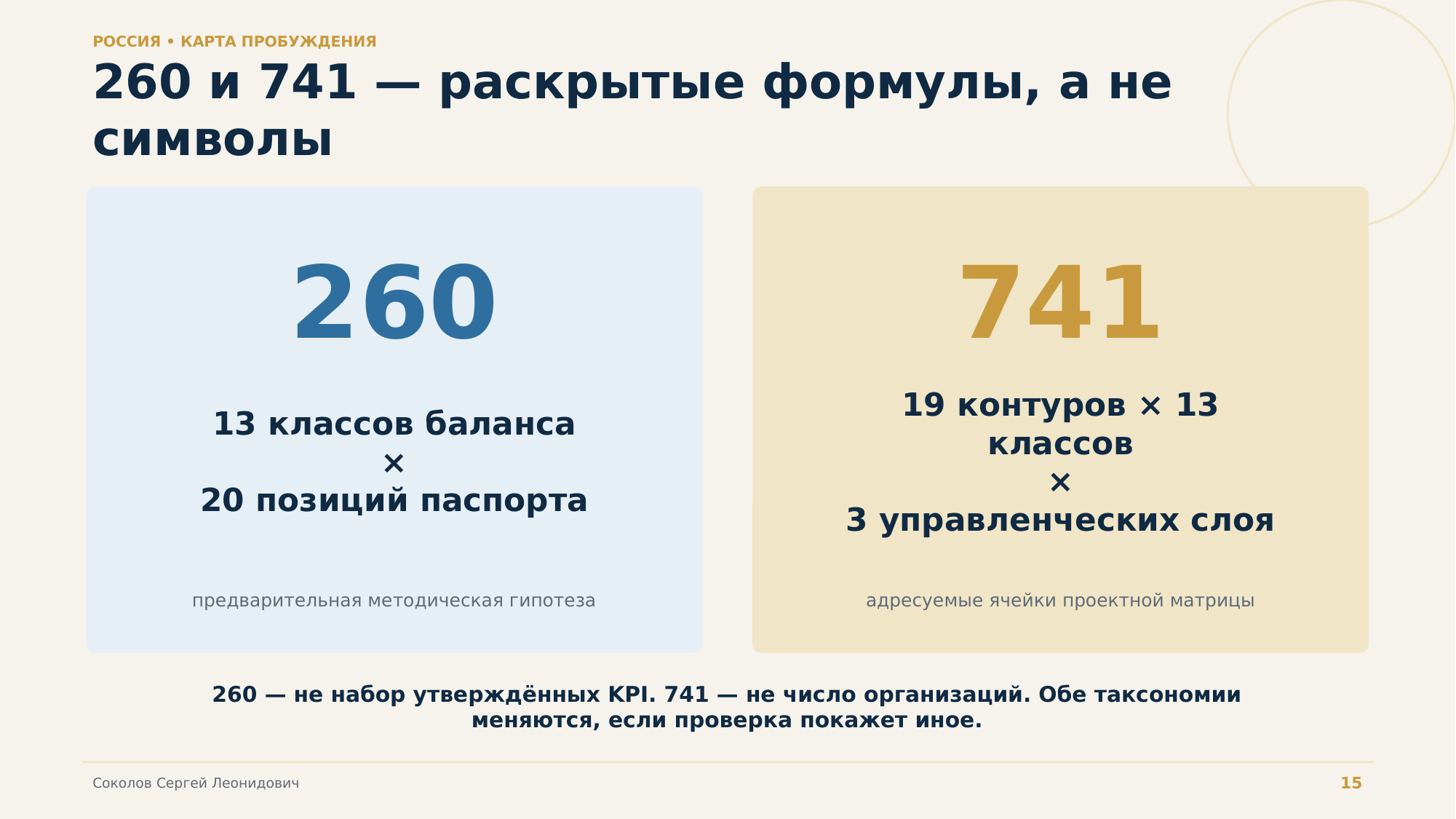

РОССИЯ • КАРТА ПРОБУЖДЕНИЯ
260 и 741 — раскрытые формулы, а не символы

260
741
13 классов баланса
×
20 позиций паспорта
19 контуров × 13 классов
×
3 управленческих слоя
предварительная методическая гипотеза
адресуемые ячейки проектной матрицы
260 — не набор утверждённых KPI. 741 — не число организаций. Обе таксономии меняются, если проверка покажет иное.

15
Соколов Сергей Леонидович